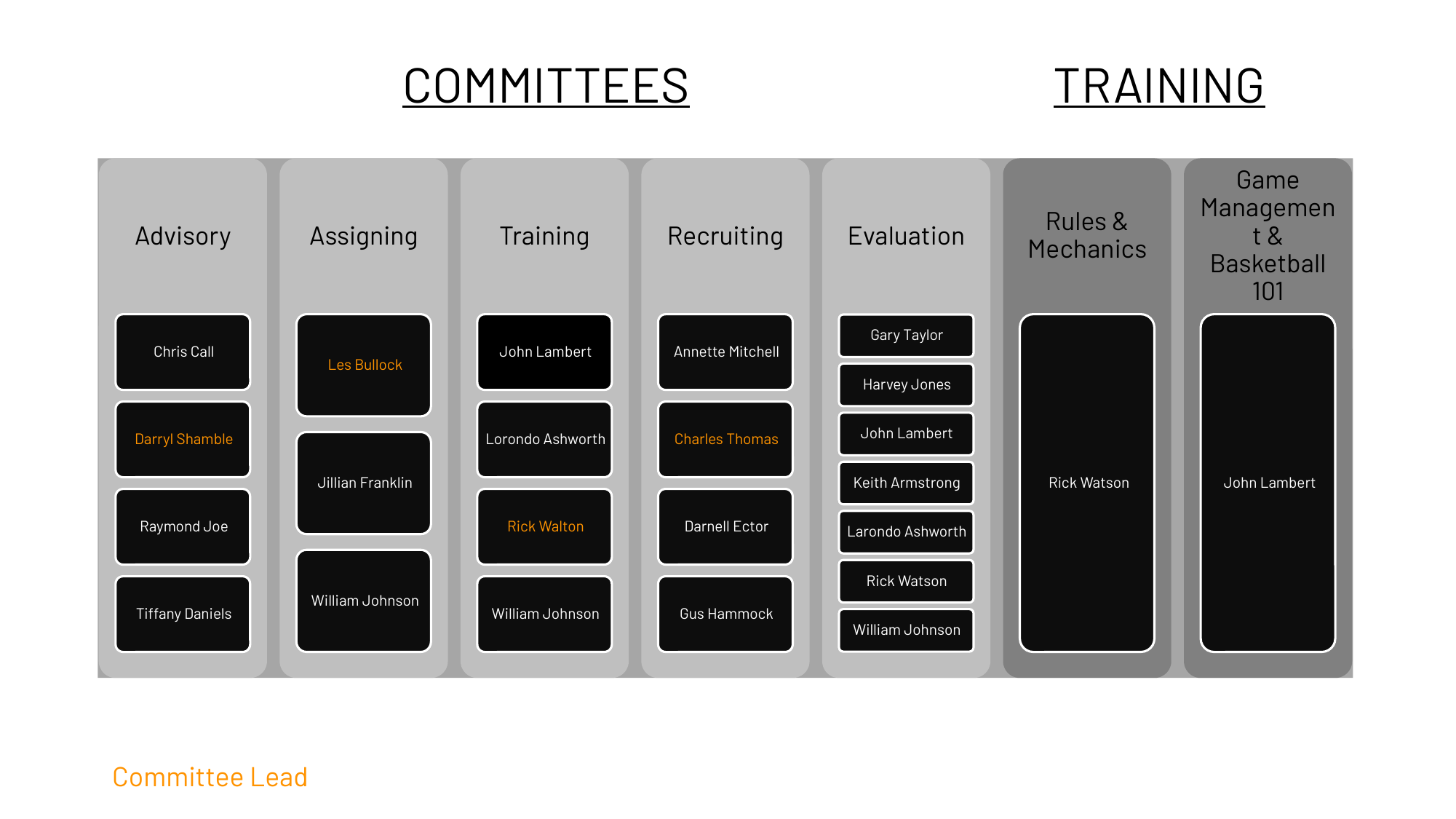

COMMITTEES                                     TRAINING
# COMEES
Advisory
Chris Call
Darryl Shamble
Raymond Joe
Tiffany Daniels
Assigning
Les Bullock
Jillian Franklin
William Johnson
Training
John Lambert
Lorondo Ashworth
Rick Walton
William Johnson
Recruiting
Annette Mitchell
Charles Thomas
Darnell Ector
Gus Hammock
Evaluation
Gary Taylor
Harvey Jones
John Lambert
Keith Armstrong
Larondo Ashworth
Rick Watson
William Johnson
Rules & Mechanics
Rick Watson
Game Management & Basketball 101
John Lambert
Committee Lead